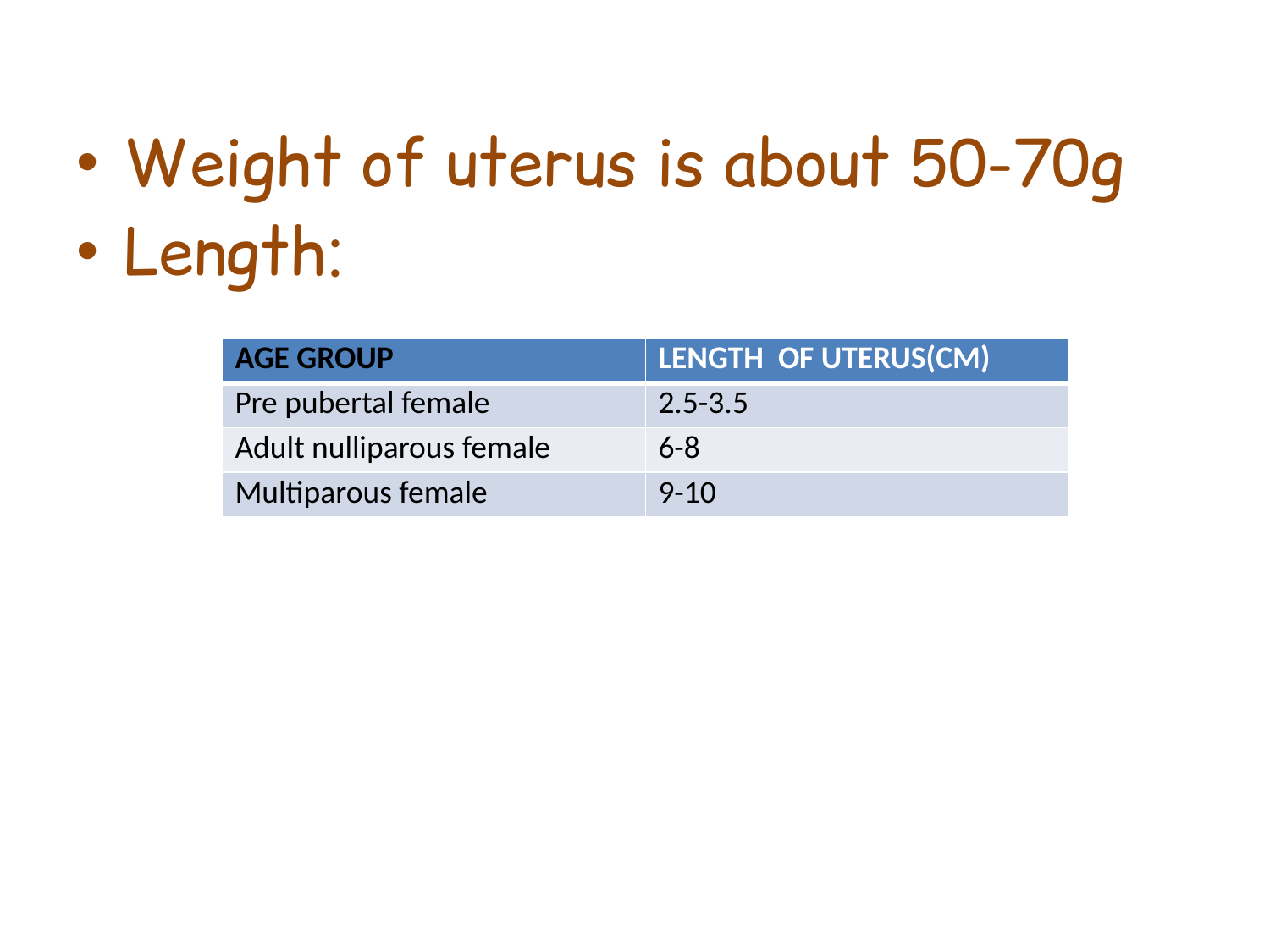

Weight of uterus is about 50-70g
Length:

| AGE GROUP | LENGTH OF UTERUS(CM) |
| --- | --- |
| Pre pubertal female | 2.5-3.5 |
| Adult nulliparous female | 6-8 |
| Multiparous female | 9-10 |